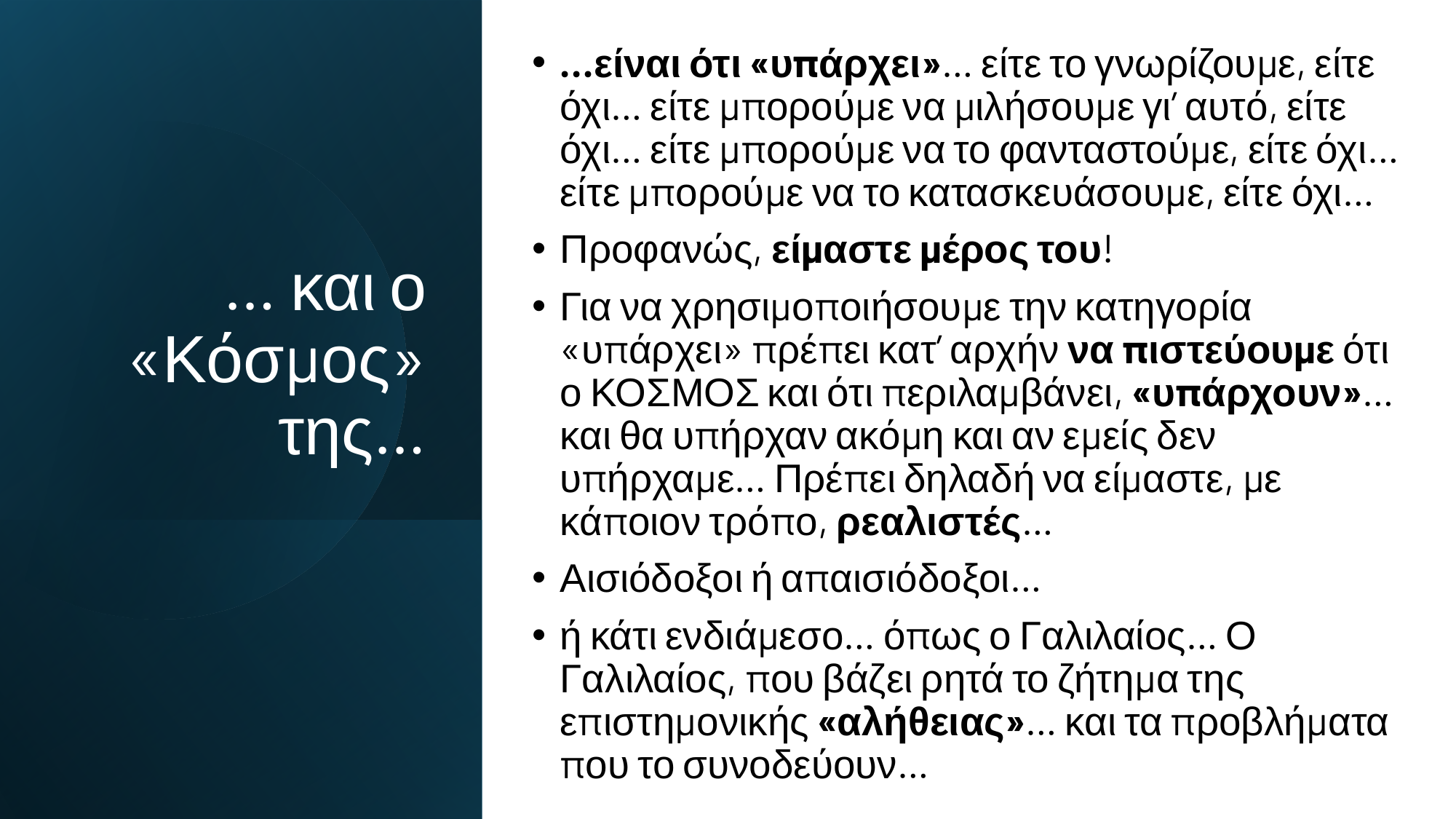

…είναι ότι «υπάρχει»… είτε το γνωρίζουμε, είτε όχι… είτε μπορούμε να μιλήσουμε γι’ αυτό, είτε όχι… είτε μπορούμε να το φανταστούμε, είτε όχι… είτε μπορούμε να το κατασκευάσουμε, είτε όχι…
Προφανώς, είμαστε μέρος του!
Για να χρησιμοποιήσουμε την κατηγορία «υπάρχει» πρέπει κατ’ αρχήν να πιστεύουμε ότι ο ΚΟΣΜΟΣ και ότι περιλαμβάνει, «υπάρχουν»… και θα υπήρχαν ακόμη και αν εμείς δεν υπήρχαμε… Πρέπει δηλαδή να είμαστε, με κάποιον τρόπο, ρεαλιστές…
Αισιόδοξοι ή απαισιόδοξοι…
ή κάτι ενδιάμεσο… όπως ο Γαλιλαίος… Ο Γαλιλαίος, που βάζει ρητά το ζήτημα της επιστημονικής «αλήθειας»… και τα προβλήματα που το συνοδεύουν…
# … και ο «Κόσμος» της…